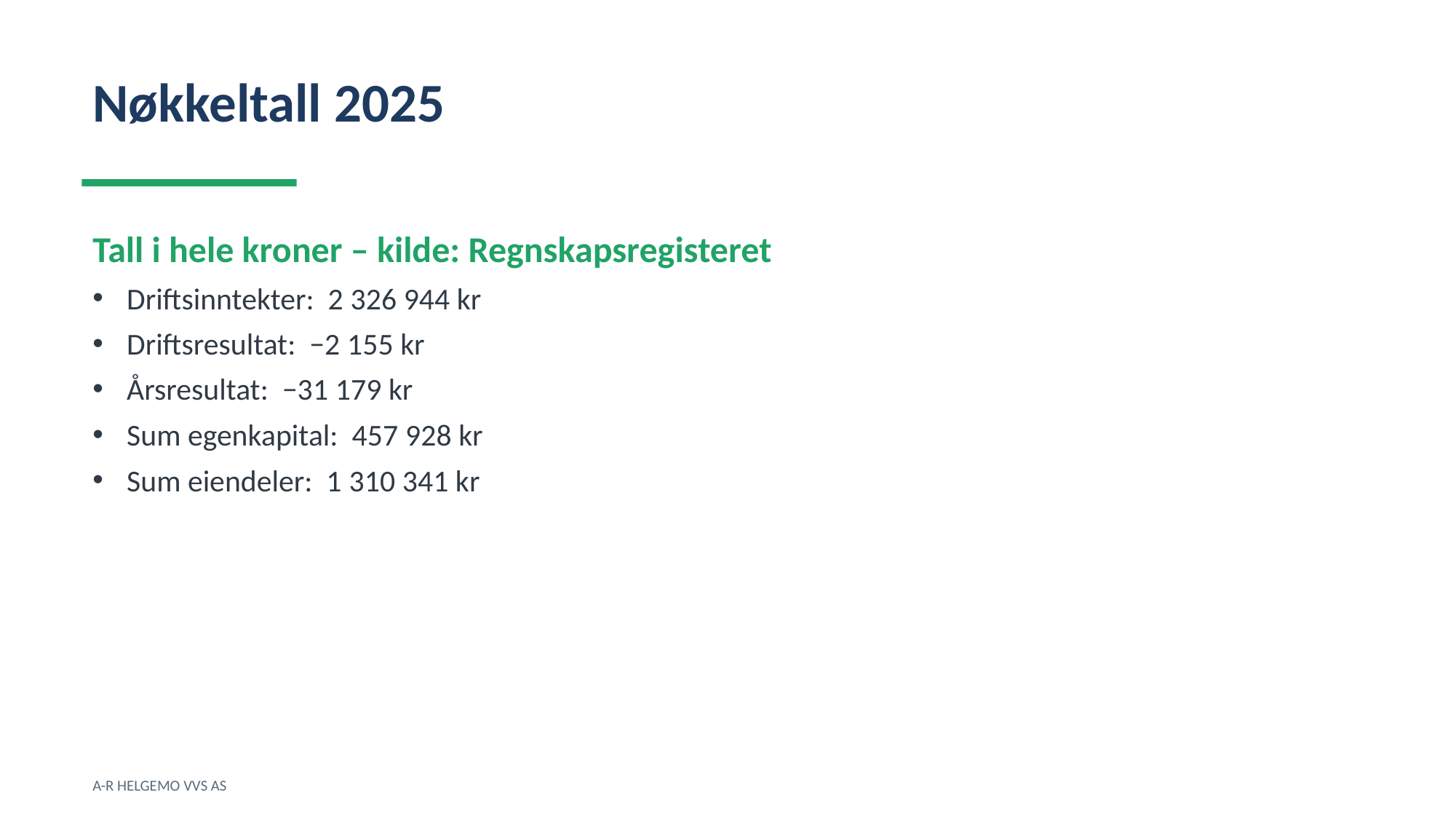

Nøkkeltall 2025

Tall i hele kroner – kilde: Regnskapsregisteret
Driftsinntekter:  2 326 944 kr
Driftsresultat:  −2 155 kr
Årsresultat:  −31 179 kr
Sum egenkapital:  457 928 kr
Sum eiendeler:  1 310 341 kr
A-R HELGEMO VVS AS